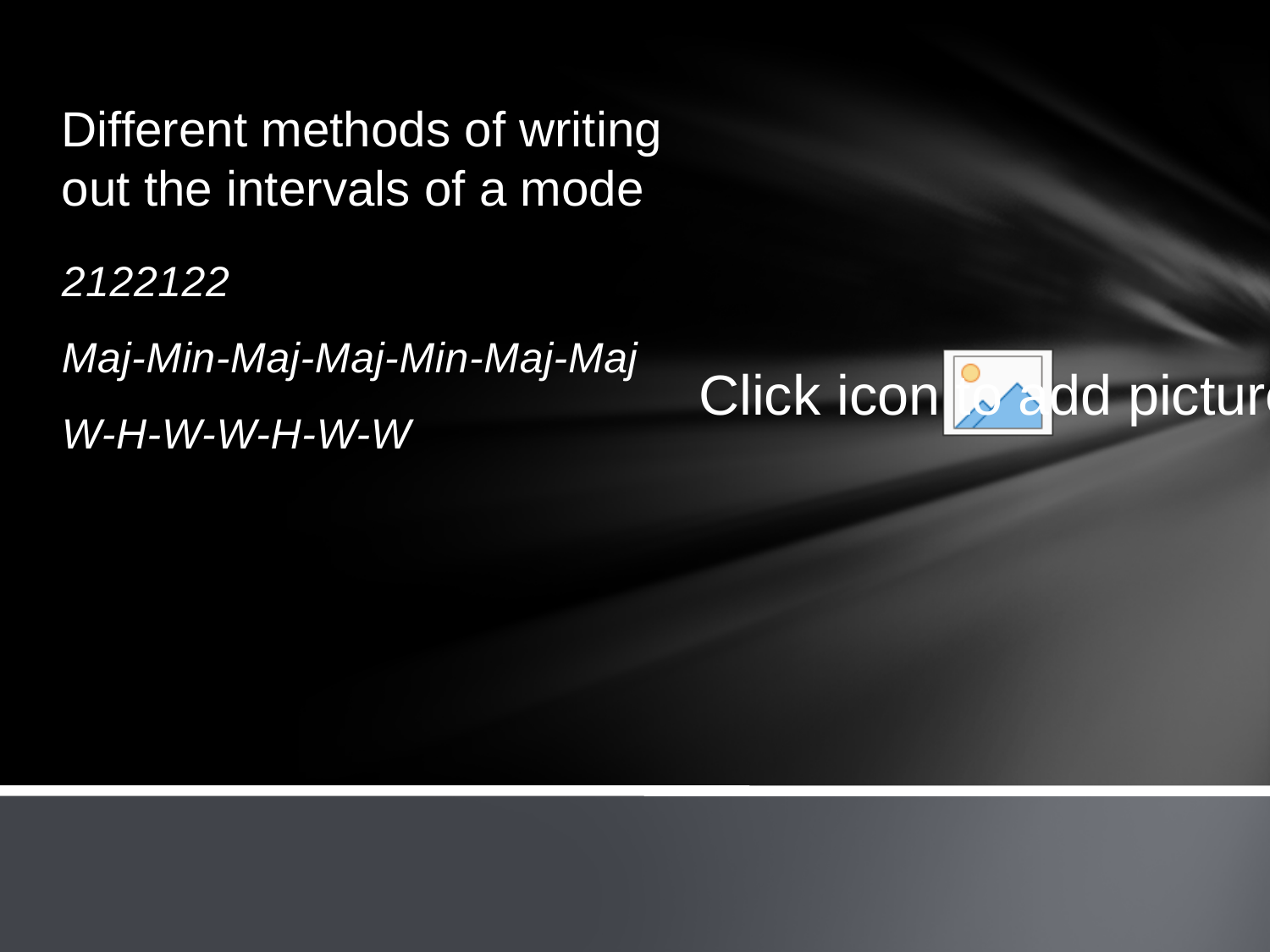

# Different methods of writing out the intervals of a mode
2122122
Maj-Min-Maj-Maj-Min-Maj-Maj
W-H-W-W-H-W-W